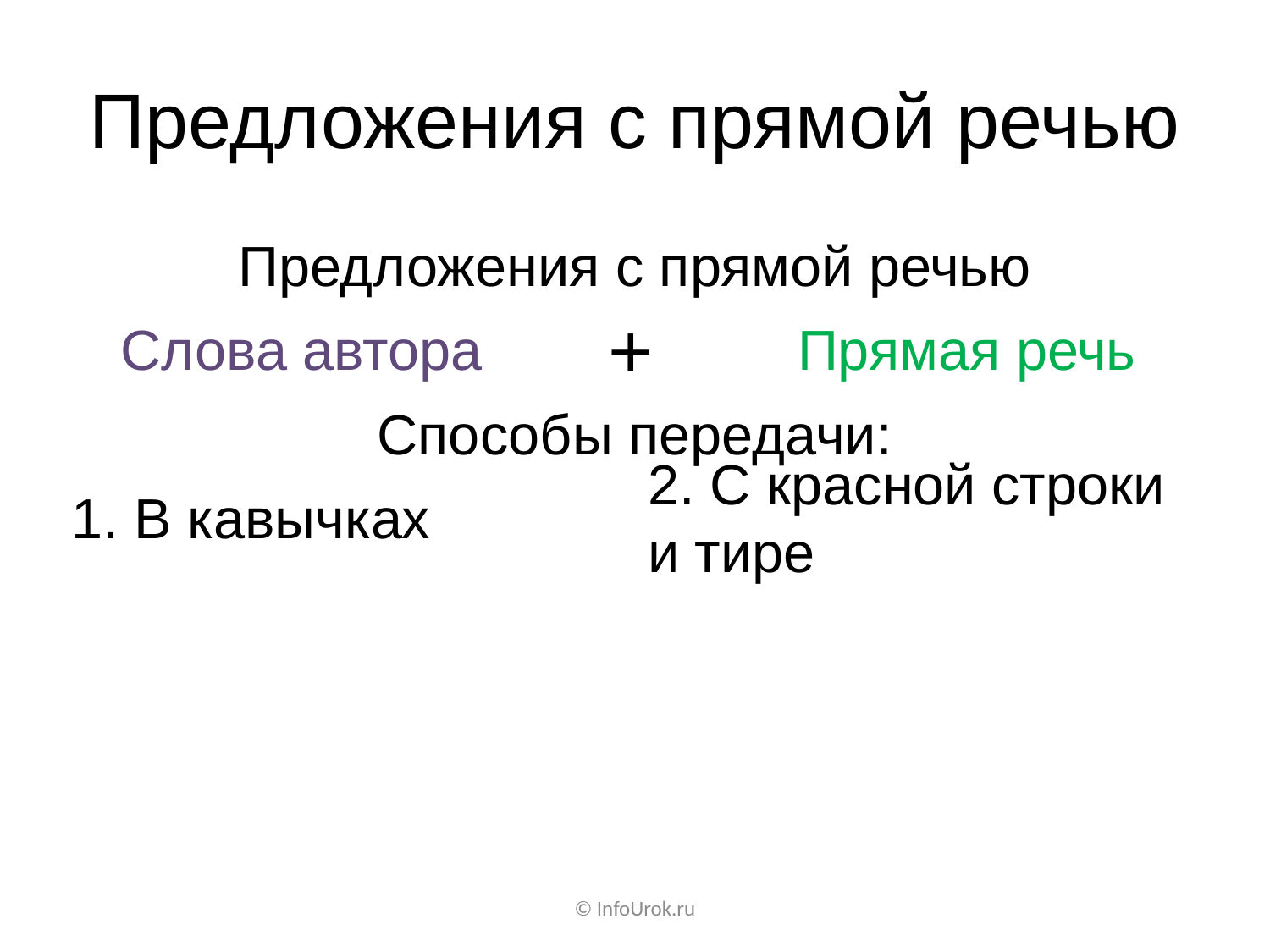

# Предложения с прямой речью
Предложения с прямой речью
Слова автора
+
Прямая речь
Способы передачи:
1. В кавычках
2. С красной строки и тире
© InfoUrok.ru